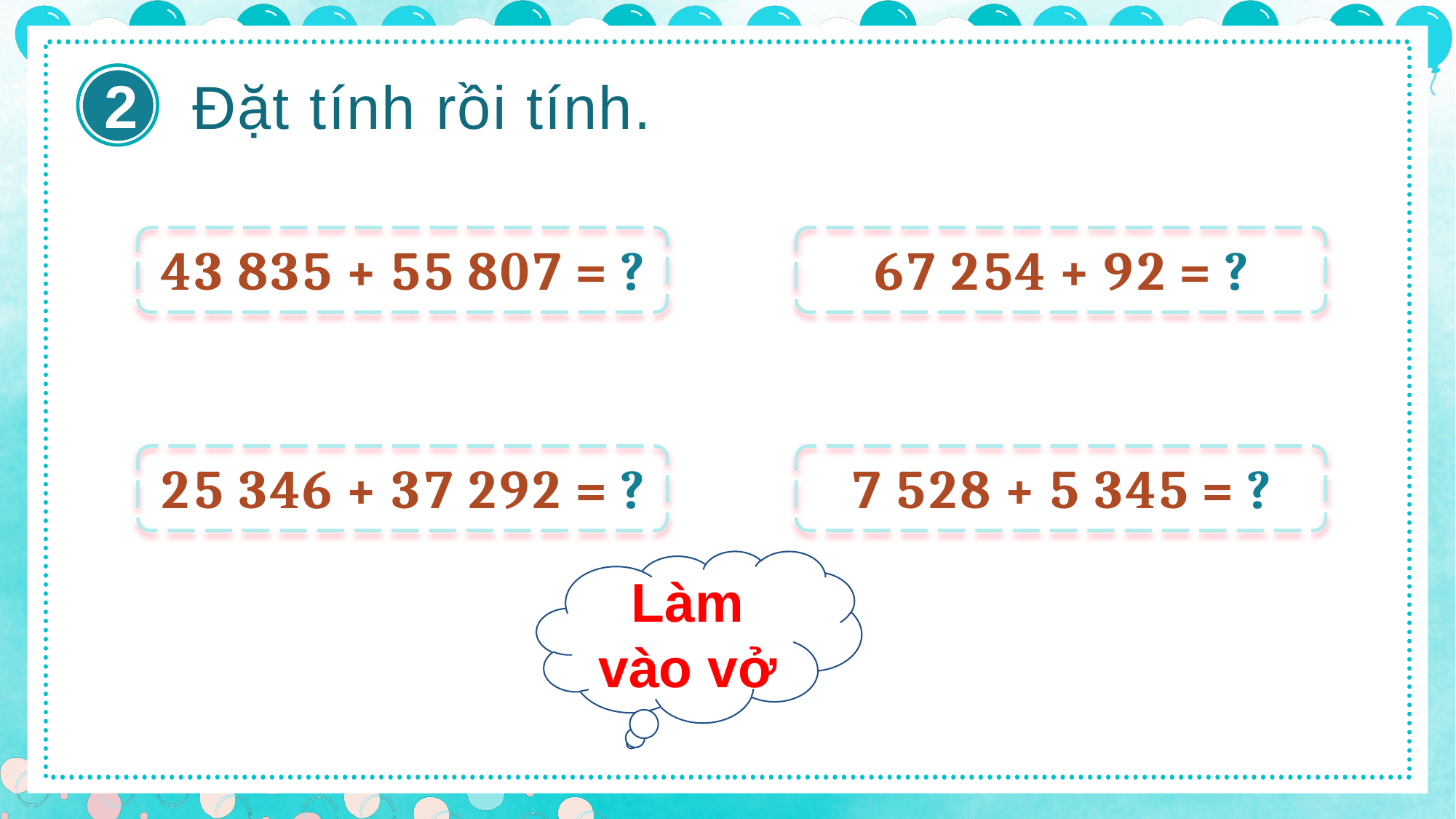

2

Đặt tính rồi tính.

43 835 + 55 807 = ?
67 254 + 92 = ?

25 346 + 37 292 = ?
7 528 + 5 345 = ?
Làm vào vở